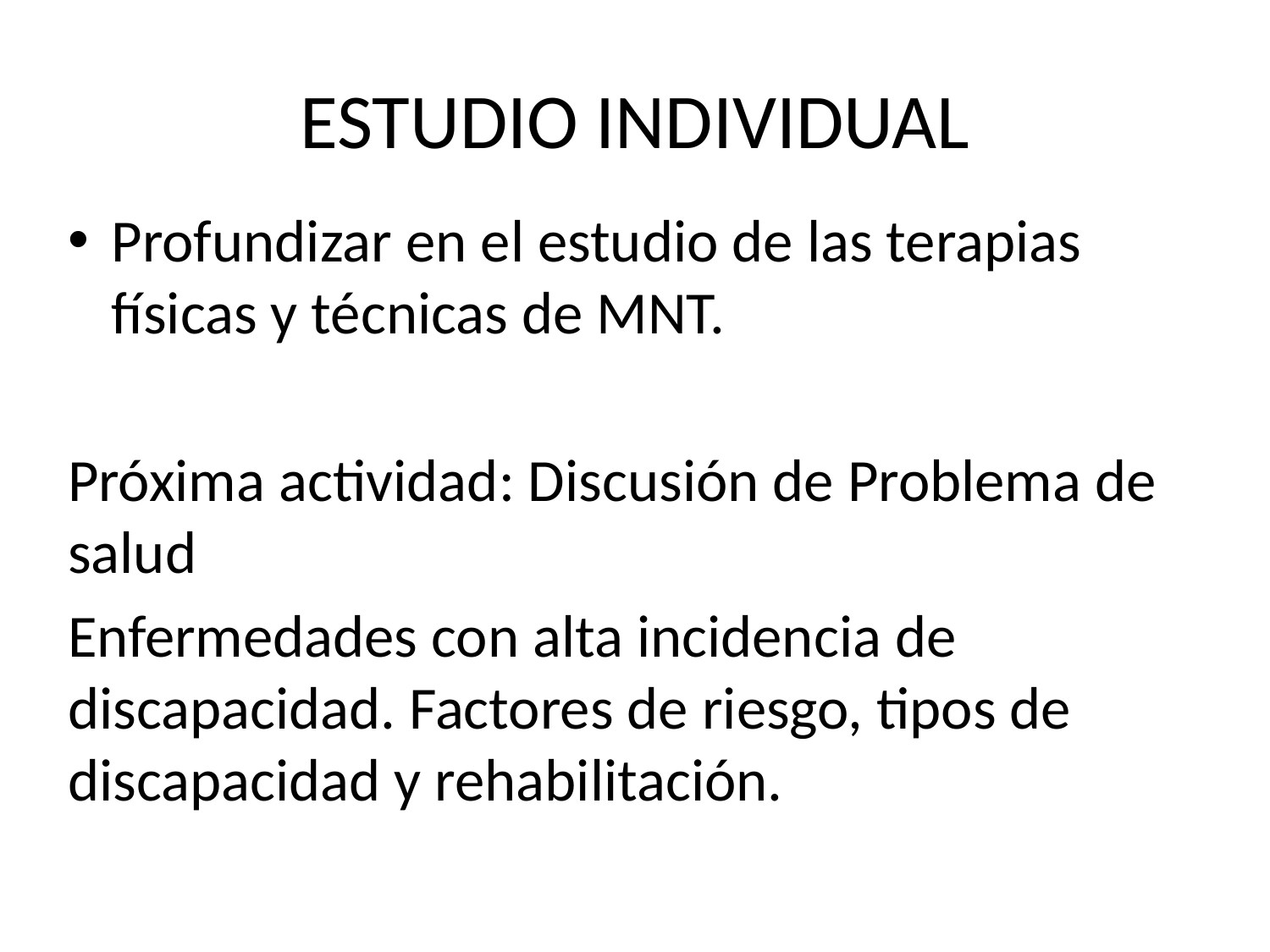

# ESTUDIO INDIVIDUAL
Profundizar en el estudio de las terapias físicas y técnicas de MNT.

Próxima actividad: Discusión de Problema de salud
Enfermedades con alta incidencia de discapacidad. Factores de riesgo, tipos de discapacidad y rehabilitación.